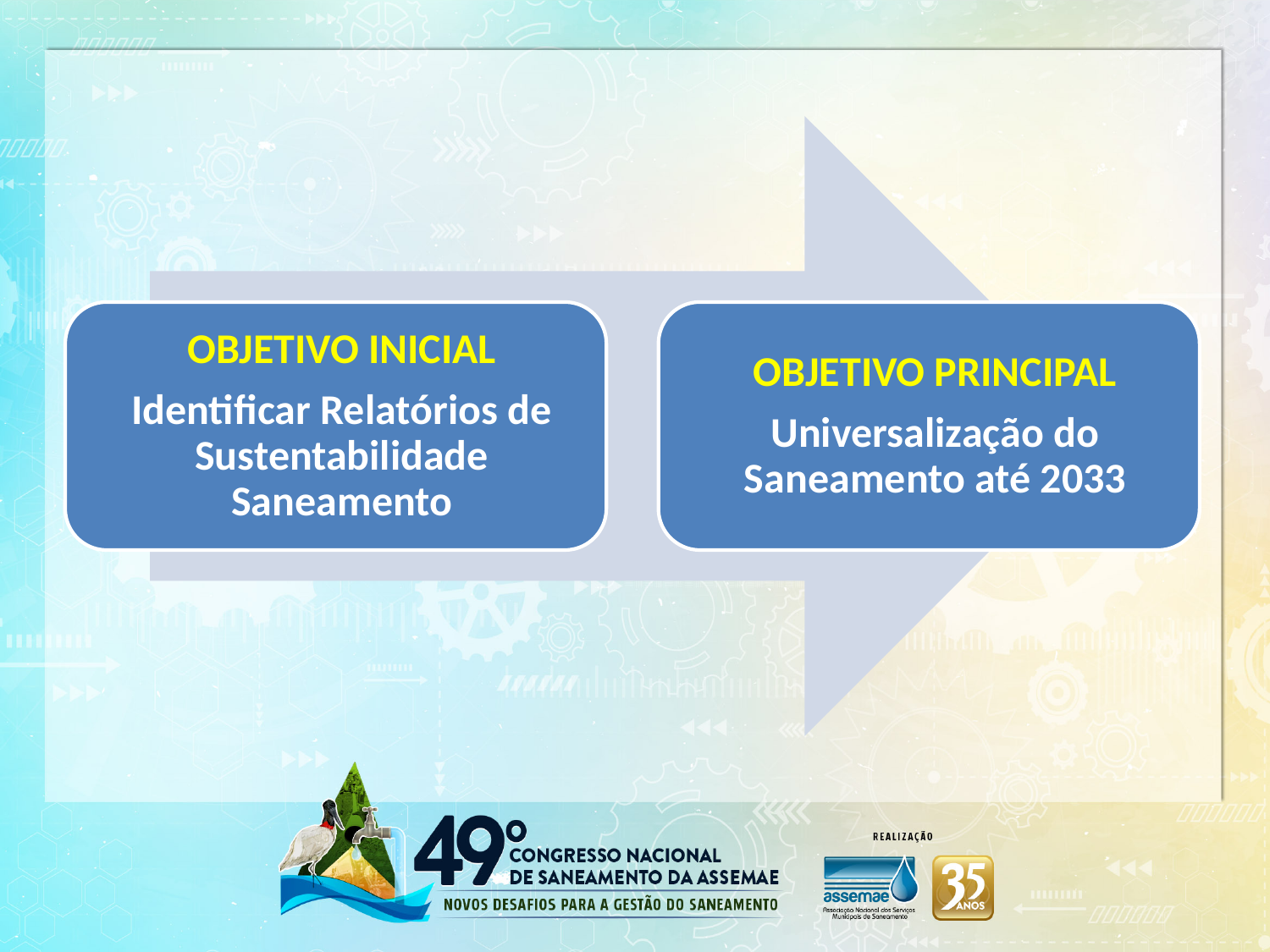

OBJETIVO INICIAL
Identificar Relatórios de Sustentabilidade Saneamento
OBJETIVO PRINCIPAL
Universalização do Saneamento até 2033